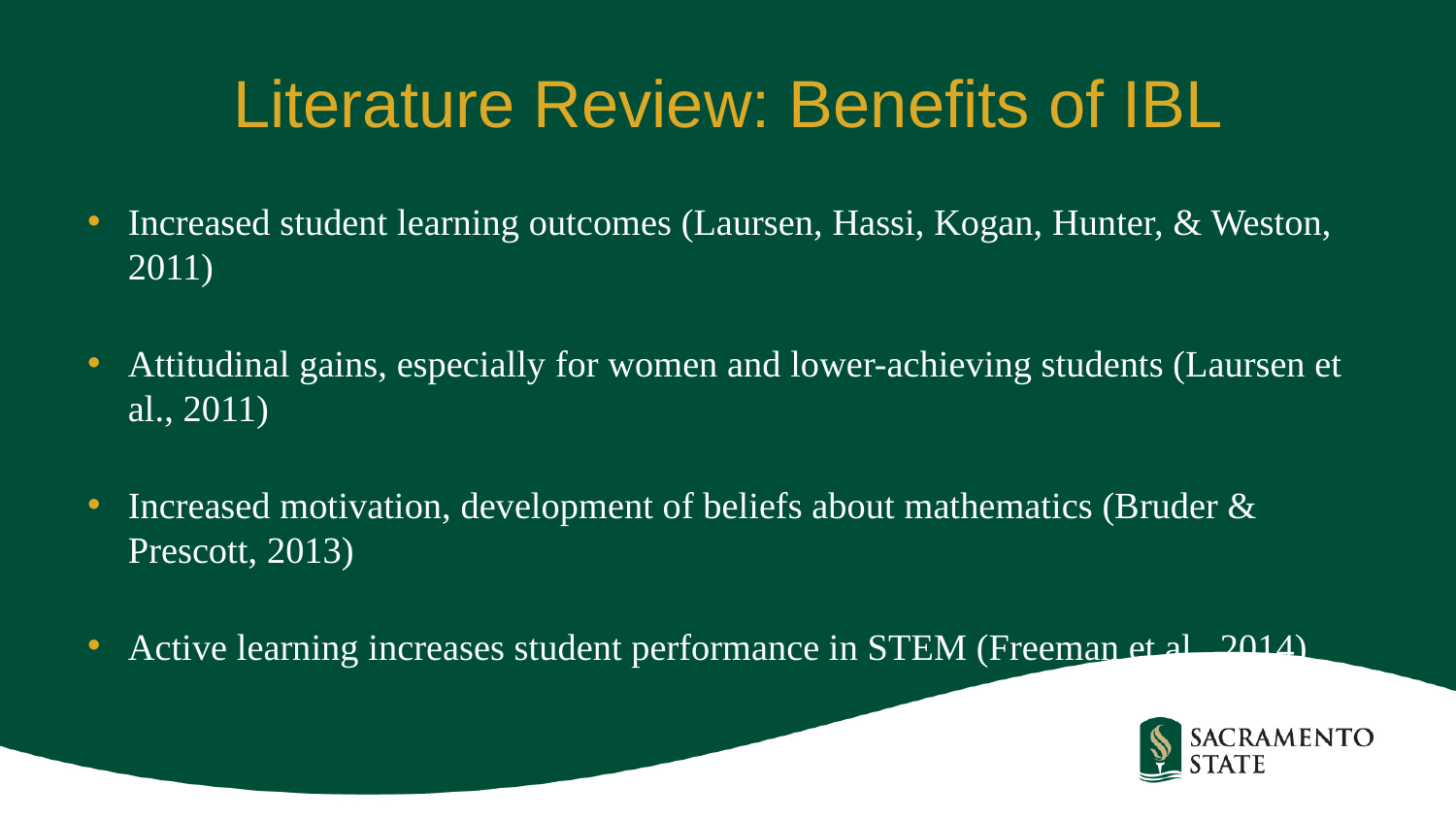

# Literature Review: Benefits of IBL
Increased student learning outcomes (Laursen, Hassi, Kogan, Hunter, & Weston, 2011)
Attitudinal gains, especially for women and lower-achieving students (Laursen et al., 2011)
Increased motivation, development of beliefs about mathematics (Bruder & Prescott, 2013)
Active learning increases student performance in STEM (Freeman et al., 2014)